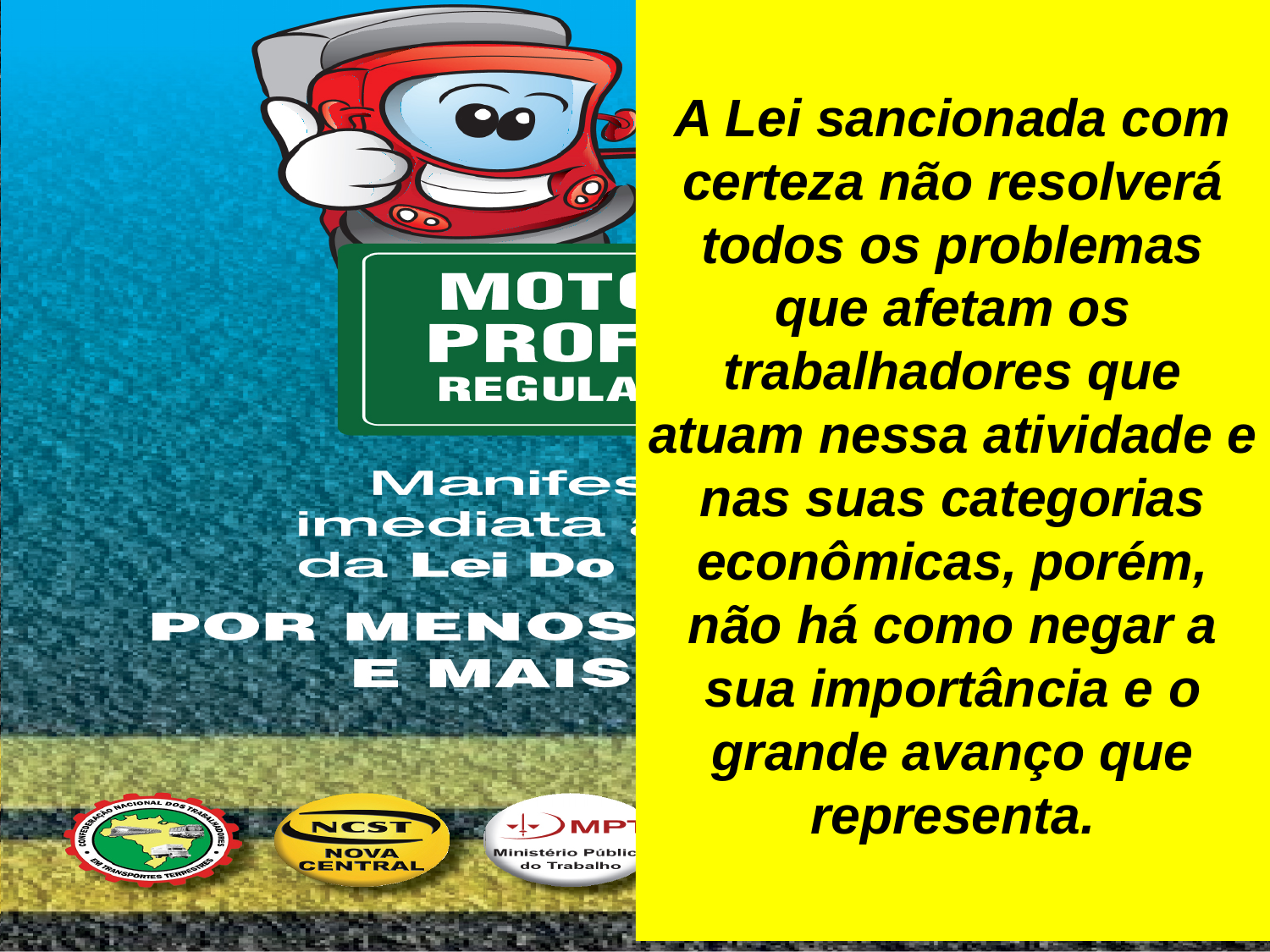

A Lei sancionada com certeza não resolverá todos os problemas que afetam os trabalhadores que atuam nessa atividade e nas suas categorias econômicas, porém, não há como negar a sua importância e o grande avanço que representa.